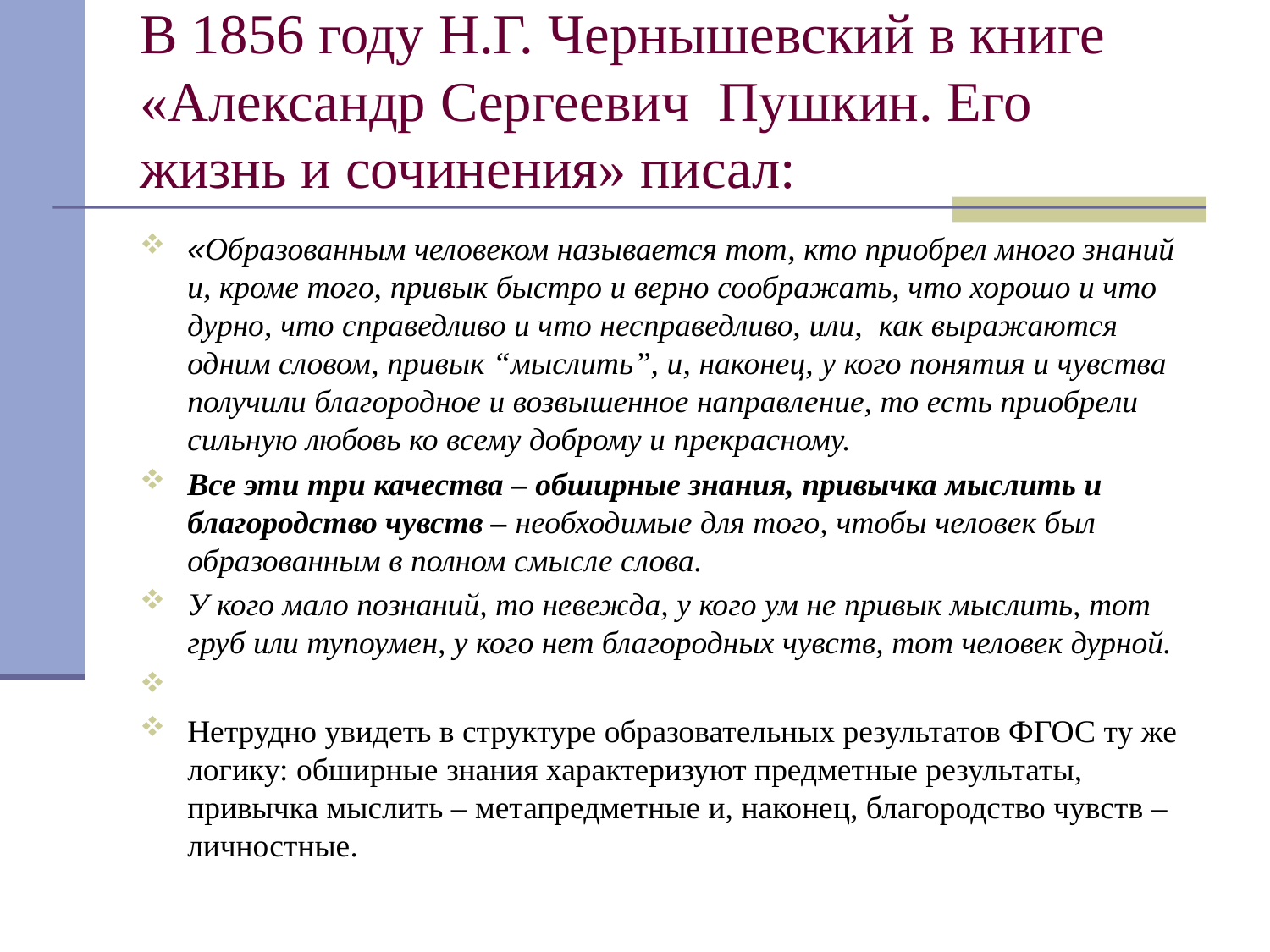

# В 1856 году Н.Г. Чернышевский в книге «Александр Сергеевич  Пушкин. Его жизнь и сочинения» писал:
«Образованным человеком называется тот, кто приобрел много знаний и, кроме того, привык быстро и верно соображать, что хорошо и что дурно, что справедливо и что несправедливо, или,  как выражаются одним словом, привык “мыслить”, и, наконец, у кого понятия и чувства получили благородное и возвышенное направление, то есть приобрели сильную любовь ко всему доброму и прекрасному.
Все эти три качества – обширные знания, привычка мыслить и благородство чувств – необходимые для того, чтобы человек был образованным в полном смысле слова.
У кого мало познаний, то невежда, у кого ум не привык мыслить, тот груб или тупоумен, у кого нет благородных чувств, тот человек дурной.

Нетрудно увидеть в структуре образовательных результатов ФГОС ту же логику: обширные знания характеризуют предметные результаты, привычка мыслить – метапредметные и, наконец, благородство чувств – личностные.